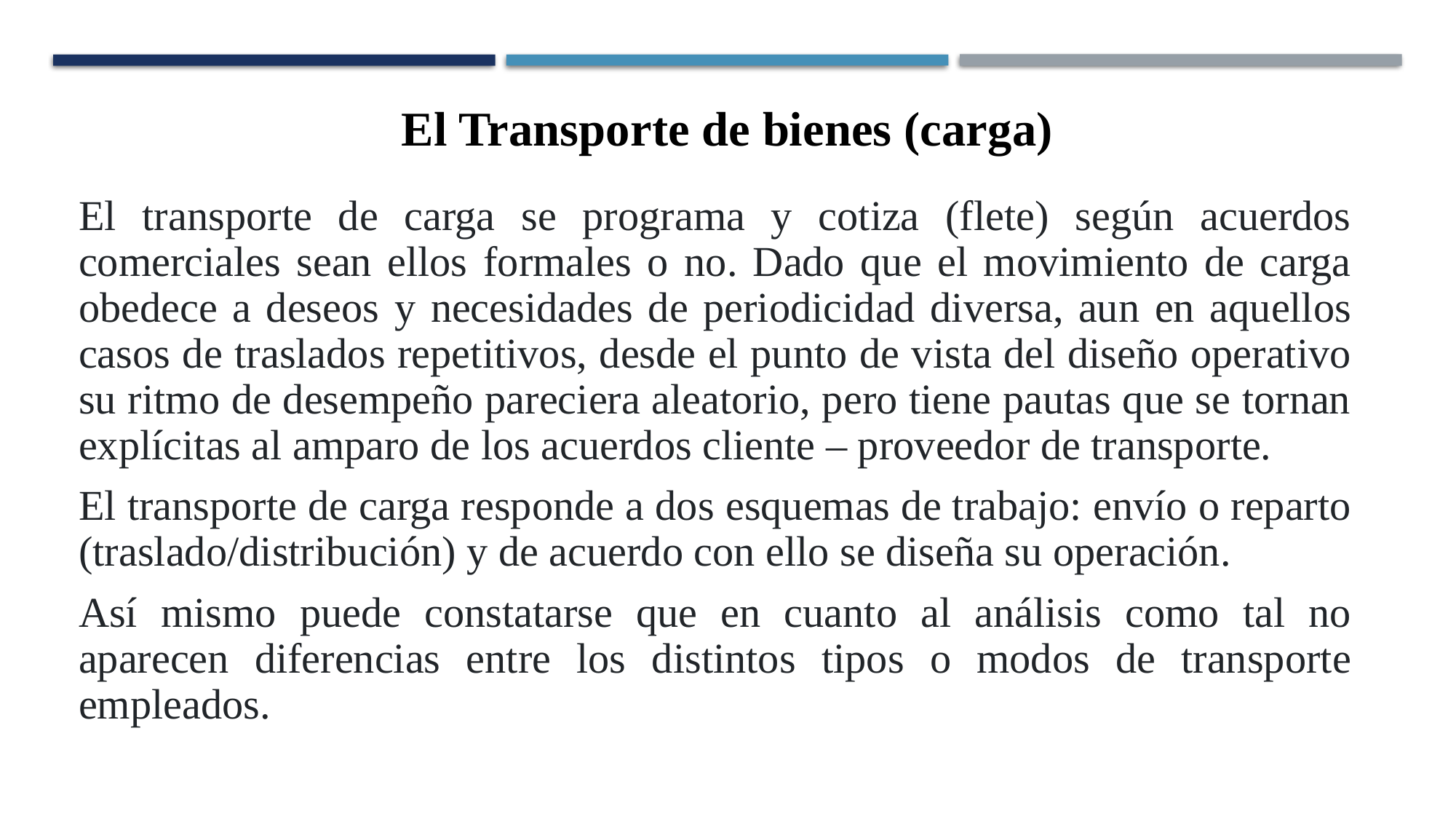

El Transporte de bienes (carga)
El transporte de carga se programa y cotiza (flete) según acuerdos comerciales sean ellos formales o no. Dado que el movimiento de carga obedece a deseos y necesidades de periodicidad diversa, aun en aquellos casos de traslados repetitivos, desde el punto de vista del diseño operativo su ritmo de desempeño pareciera aleatorio, pero tiene pautas que se tornan explícitas al amparo de los acuerdos cliente – proveedor de transporte.
El transporte de carga responde a dos esquemas de trabajo: envío o reparto (traslado/distribución) y de acuerdo con ello se diseña su operación.
Así mismo puede constatarse que en cuanto al análisis como tal no aparecen diferencias entre los distintos tipos o modos de transporte empleados.